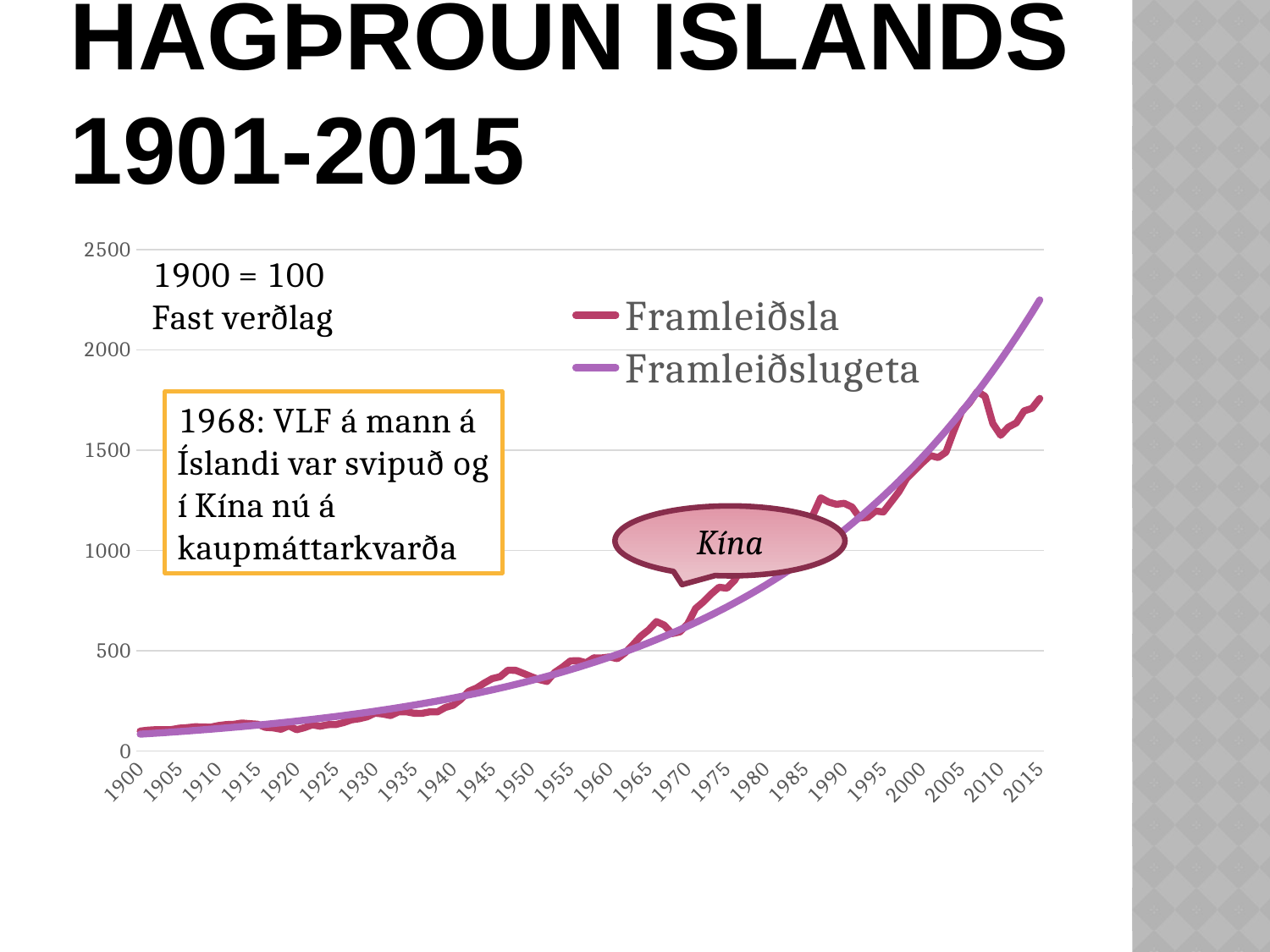

# Hagþróun íslands 1901-2015

### Chart

| Category | Framleiðsla | Framleiðslugeta |
|---|---|---|
| 1900 | 100.0 | 84.52353362281623 |
| 1901 | 104.5 | 86.96971894805624 |
| 1902 | 106.9035 | 89.48669902582252 |
| 1903 | 106.79659649999999 | 92.07652271845203 |
| 1904 | 107.43737607899999 | 94.74129818416046 |
| 1905 | 114.528242900214 | 97.48319459311185 |
| 1906 | 117.04786424401871 | 100.30444389316331 |
| 1907 | 121.26158735680339 | 103.20734262670113 |
| 1908 | 120.65527942001937 | 106.19425380006892 |
| 1909 | 119.44872662581918 | 109.26760880708699 |
| 1910 | 127.33234258312325 | 112.42990940825207 |
| 1911 | 132.4256362864482 | 115.68372976720462 |
| 1912 | 133.74989264931267 | 119.03171854614571 |
| 1913 | 140.03613760383035 | 122.47660106188428 |
| 1914 | 136.81530643894226 | 126.02118150429561 |
| 1915 | 134.07900031016342 | 129.66834521897025 |
| 1916 | 118.3917572738743 | 133.4210610559387 |
| 1917 | 116.02392212839682 | 137.28238378635623 |
| 1918 | 108.83043895643621 | 141.2554565891429 |
| 1919 | 125.9168178725967 | 145.34351360957447 |
| 1920 | 106.77746155596199 | 149.54988259193655 |
| 1921 | 116.92132040377838 | 153.877987588355 |
| 1922 | 131.18572149303932 | 158.33135174603248 |
| 1923 | 124.23287825390824 | 162.91360017515055 |
| 1924 | 131.93531670565056 | 167.62846289975977 |
| 1925 | 132.3311226557675 | 172.47977789408873 |
| 1926 | 141.99129460963852 | 177.4714942067073 |
| 1927 | 155.76445018677344 | 182.6076751751256 |
| 1928 | 161.52773484368404 | 187.89250173340625 |
| 1929 | 170.73481572977403 | 193.3302758155222 |
| 1930 | 189.00344101285984 | 198.9254238571899 |
| 1931 | 185.22337219260262 | 204.68250039907 |
| 1932 | 177.25876718832072 | 210.6061917942258 |
| 1933 | 194.98464390715282 | 216.7013200229015 |
| 1934 | 196.15455177059573 | 222.97284661768015 |
| 1935 | 188.8968333550837 | 229.4258767022632 |
| 1936 | 188.14124602166336 | 236.06566314711083 |
| 1937 | 195.4787546165082 | 242.89761084537625 |
| 1938 | 195.6742333711247 | 249.92728111256238 |
| 1939 | 217.39407327531953 | 257.16039621353593 |
| 1940 | 228.48117101236082 | 264.6028440205293 |
| 1941 | 258.1837232439677 | 272.2606828059777 |
| 1942 | 298.20220034678266 | 280.1401461740358 |
| 1943 | 314.3051191655089 | 288.24764813484717 |
| 1944 | 339.44952869874965 | 296.5897883256363 |
| 1945 | 361.51374806416834 | 305.1733573829355 |
| 1946 | 370.5515917657725 | 314.00534247025615 |
| 1947 | 403.16013184116053 | 323.09293296576936 |
| 1948 | 402.3538115774782 | 332.443526314558 |
| 1949 | 387.06436673753404 | 342.06473405027435 |
| 1950 | 370.8076633345576 | 351.96438799103237 |
| 1951 | 356.34616446450985 | 362.1505466146533 |
| 1952 | 347.0811641884326 | 372.6315016183764 |
| 1953 | 392.54879669711727 | 383.4157846684546 |
| 1954 | 418.8495660758241 | 394.5121743450473 |
| 1955 | 449.42558439935925 | 405.9297032881477 |
| 1956 | 450.7738611525573 | 417.6776655502751 |
| 1957 | 440.4060623460485 | 429.76562416200596 |
| 1958 | 464.6283957750811 | 442.2034189164118 |
| 1959 | 464.163767379306 | 455.00117437883324 |
| 1960 | 469.26956882047836 | 468.1693081284145 |
| 1961 | 460.82271658170976 | 481.7185392382062 |
| 1962 | 490.3153704429392 | 495.6598970006373 |
| 1963 | 530.5212308192603 | 510.0047299055638 |
| 1964 | 572.9629292848011 | 524.7647148780948 |
| 1965 | 603.9029274661805 | 539.9518667838258 |
| 1966 | 645.5722294613469 | 555.578548209104 |
| 1967 | 627.4962070364292 | 571.6574795244028 |
| 1968 | 585.4539611649884 | 588.2017492388768 |
| 1969 | 594.2357705824631 | 605.2248246546519 |
| 1970 | 634.6438029820707 | 622.740562829393 |
| 1971 | 710.8010593399193 | 640.7632218562055 |
| 1972 | 743.4979080695557 | 659.3074724699192 |
| 1973 | 782.9032971972421 | 678.3884099893374 |
| 1974 | 816.5681389767234 | 698.0215666050337 |
| 1975 | 811.6687301428631 | 718.2229240228427 |
| 1976 | 851.4404979198633 | 739.0089264731873 |
| 1977 | 919.5557377534525 | 760.3964940969877 |
| 1978 | 967.3726361166321 | 782.4030367188865 |
| 1979 | 1005.1001689251807 | 805.04646801917 |
| 1980 | 1051.334776695739 | 828.3452201157482 |
| 1981 | 1083.926154773307 | 852.3182585682412 |
| 1982 | 1092.5975640114934 | 876.9850978162036 |
| 1983 | 1055.4492468351027 | 902.3658170642406 |
| 1984 | 1088.1681734869908 | 928.4810766267615 |
| 1985 | 1115.3723778241654 | 955.3521347458263 |
| 1986 | 1176.7178586044945 | 983.0008648957181 |
| 1987 | 1262.6182622826225 | 1011.4497735882558 |
| 1988 | 1241.1537518238179 | 1040.7220186935133 |
| 1989 | 1229.9833680574036 | 1070.8414282906413 |
| 1990 | 1234.9033015296332 | 1101.832520064367 |
| 1991 | 1216.3797520066887 | 1133.7205212627232 |
| 1992 | 1161.6426631663876 | 1166.5313892324978 |
| 1993 | 1165.1275911558866 | 1200.2918325488677 |
| 1994 | 1196.5860361170955 | 1235.0293327566753 |
| 1995 | 1191.7996919726272 | 1270.7721667407816 |
| 1996 | 1241.8552790354777 | 1307.5494297439745 |
| 1997 | 1292.771345475932 | 1345.3910590508951 |
| 1998 | 1359.9954554406806 | 1384.3278583575423 |
| 1999 | 1398.0753281930197 | 1424.3915228459027 |
| 2000 | 1437.2214373824243 | 1465.6146649844163 |
| 2001 | 1473.1519733169848 | 1508.0308410749726 |
| 2002 | 1462.839909503766 | 1551.6745785683622 |
| 2003 | 1489.1710278748337 | 1596.5814041700937 |
| 2004 | 1594.3207379365108 | 1642.787872759792 |
| 2005 | 1692.0337805136983 | 1690.3315971473687 |
| 2006 | 1734.426037652134 | 1739.2512786905488 |
| 2007 | 1791.7928666620278 | 1789.5867387983035 |
| 2008 | 1768.1911681300007 | 1841.3789513462175 |
| 2009 | 1631.9165272664077 | 1894.6700760297817 |
| 2010 | 1573.5982206630283 | 1949.5034926831706 |
| 2011 | 1614.9284692311244 | 2005.923836591017 |
| 2012 | 1635.6780671319154 | 2063.9770348223647 |
| 2013 | 1695.3570315504305 | 2123.710343615928 |
| 2014 | 1708.2396234983162 | 2185.1723868475506 |
| 2015 | 1757.3293889780223 | 2248.4131956107003 |
1900 = 100
Fast verðlag
1968: VLF á mann á Íslandi var svipuð og í Kína nú á kaupmáttarkvarða
Kína